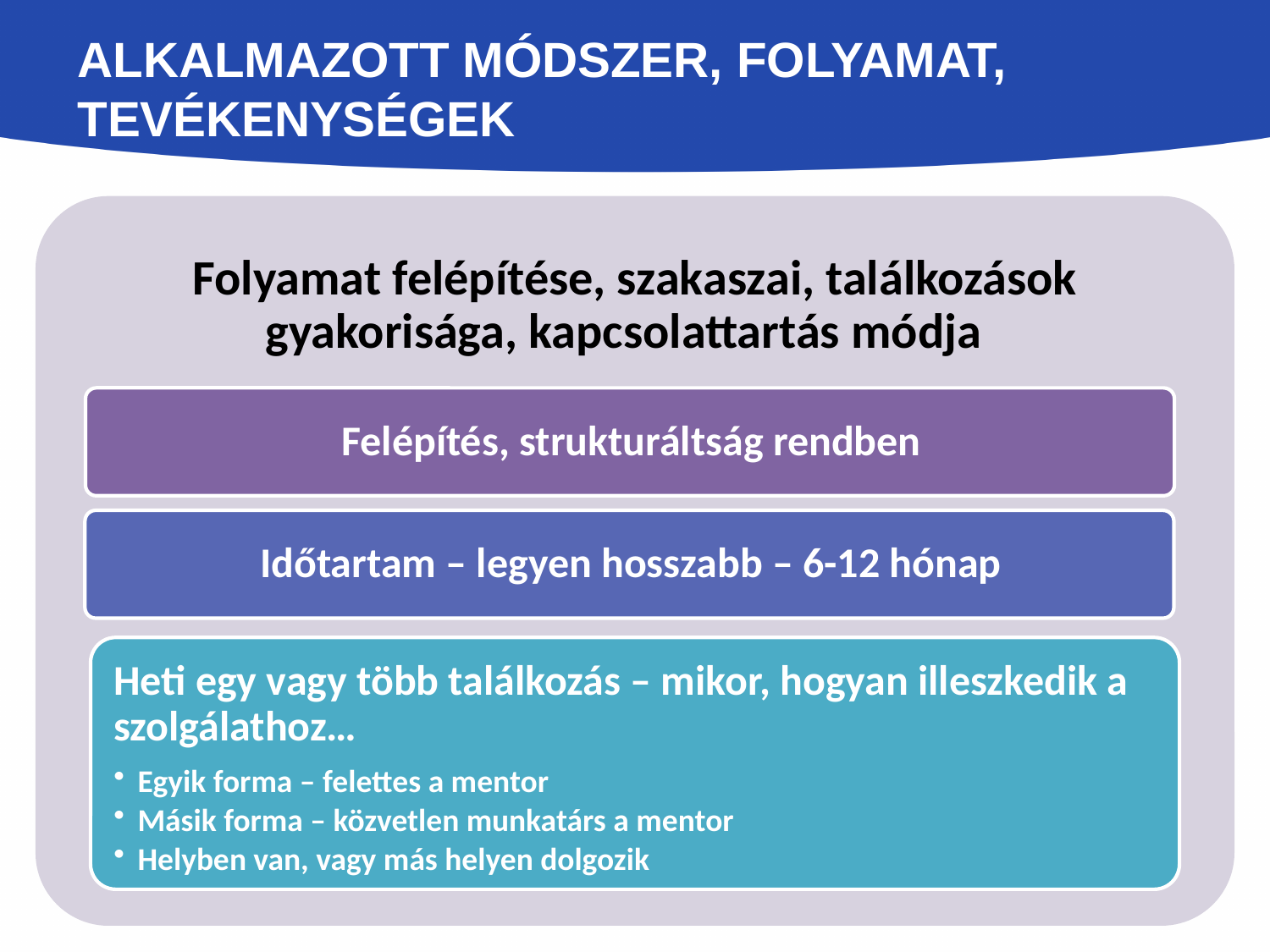

# Alkalmazott módszer, folyamat, tevékenységek
Folyamat felépítése, szakaszai, találkozások gyakorisága, kapcsolattartás módja
Felépítés, strukturáltság rendben
Időtartam – legyen hosszabb – 6-12 hónap
Heti egy vagy több találkozás – mikor, hogyan illeszkedik a szolgálathoz…
Egyik forma – felettes a mentor
Másik forma – közvetlen munkatárs a mentor
Helyben van, vagy más helyen dolgozik